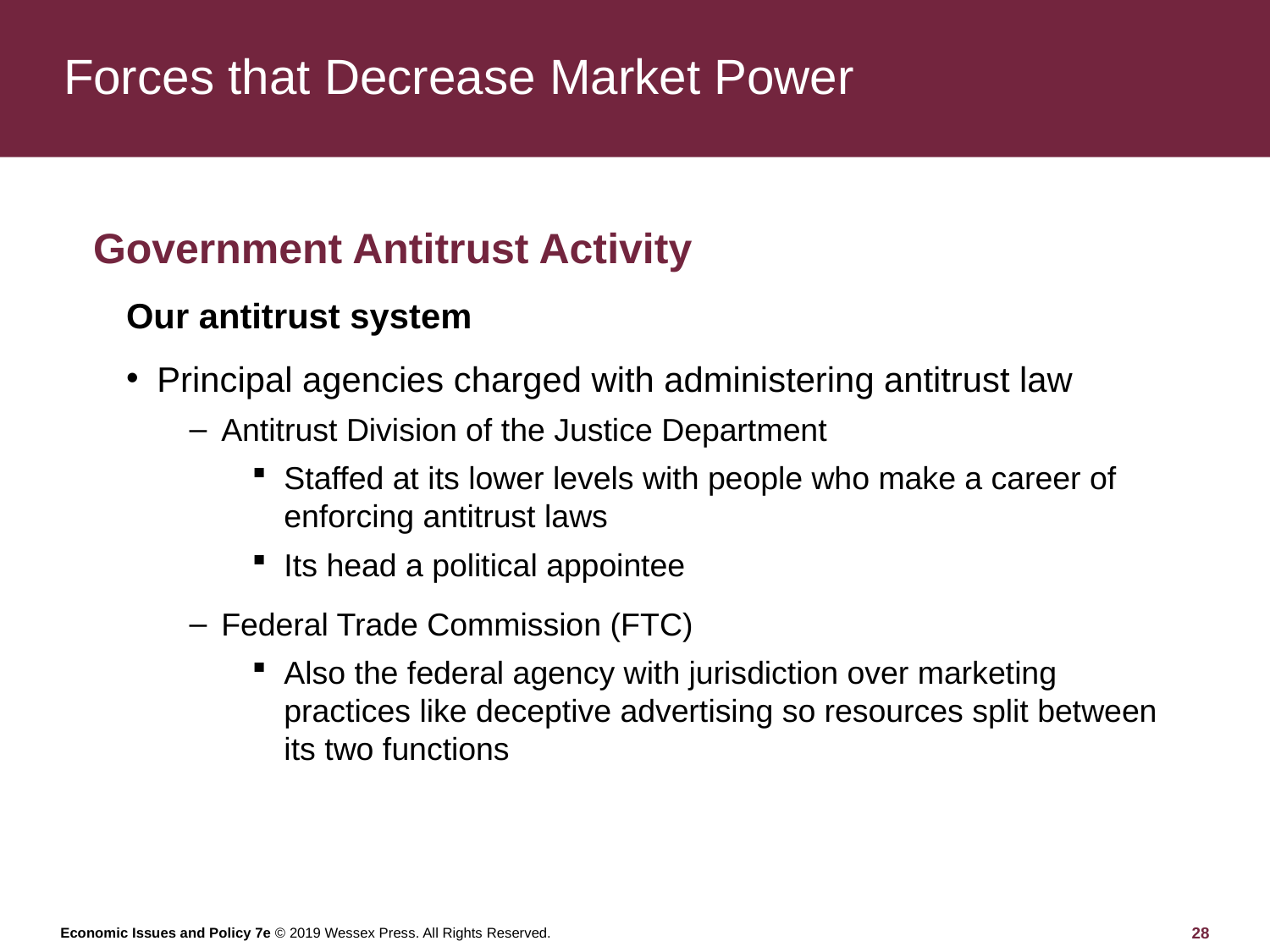

# Forces that Decrease Market Power
Government Antitrust Activity
Our antitrust system
Principal agencies charged with administering antitrust law
Antitrust Division of the Justice Department
Staffed at its lower levels with people who make a career of enforcing antitrust laws
Its head a political appointee
Federal Trade Commission (FTC)
Also the federal agency with jurisdiction over marketing practices like deceptive advertising so resources split between its two functions